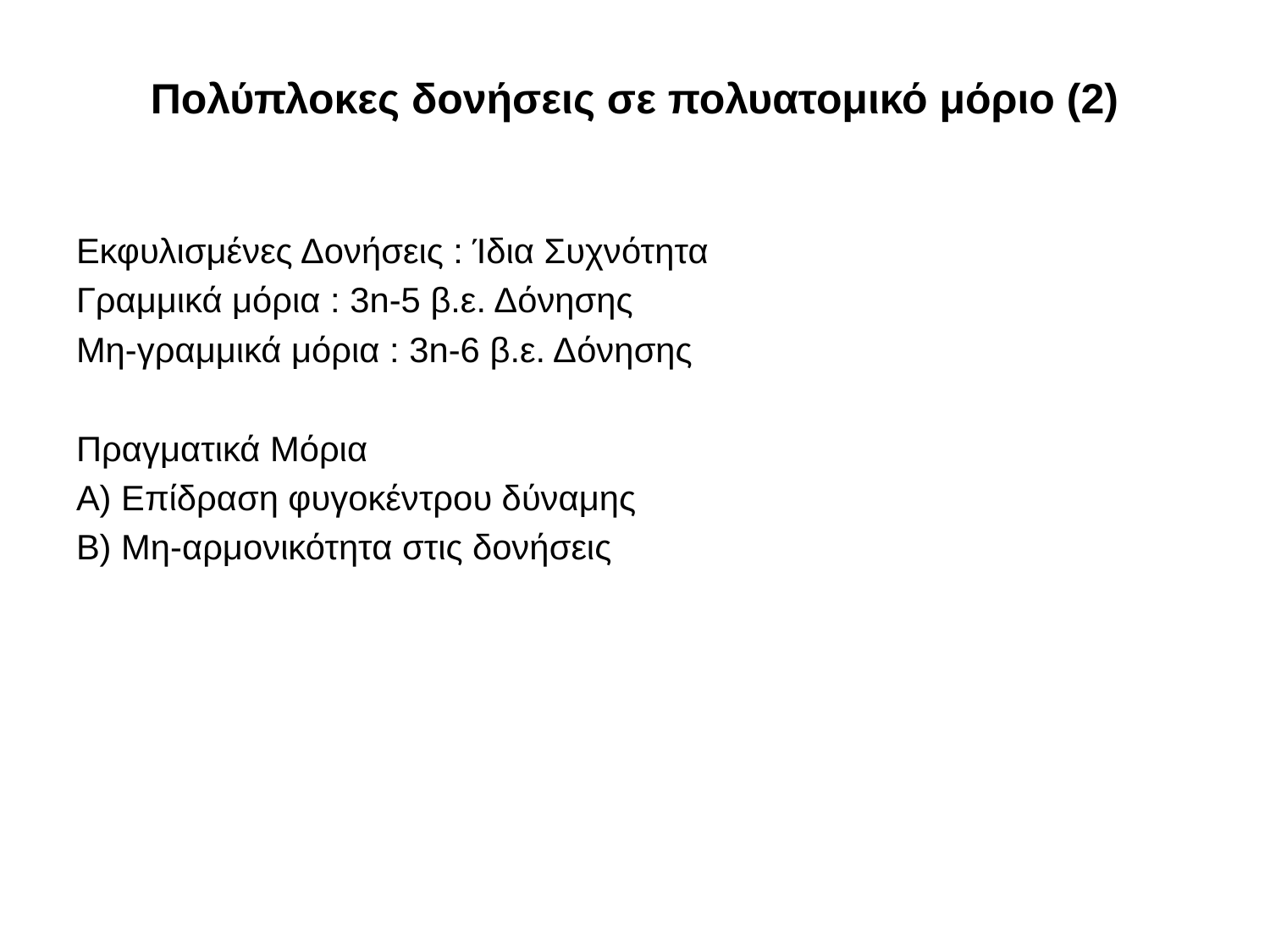

# Πολύπλοκες δονήσεις σε πολυατομικό μόριο (2)
Εκφυλισμένες Δονήσεις : Ίδια Συχνότητα
Γραμμικά μόρια : 3n-5 β.ε. Δόνησης
Μη-γραμμικά μόρια : 3n-6 β.ε. Δόνησης

Πραγματικά Μόρια
Α) Επίδραση φυγοκέντρου δύναμης
Β) Μη-αρμονικότητα στις δονήσεις